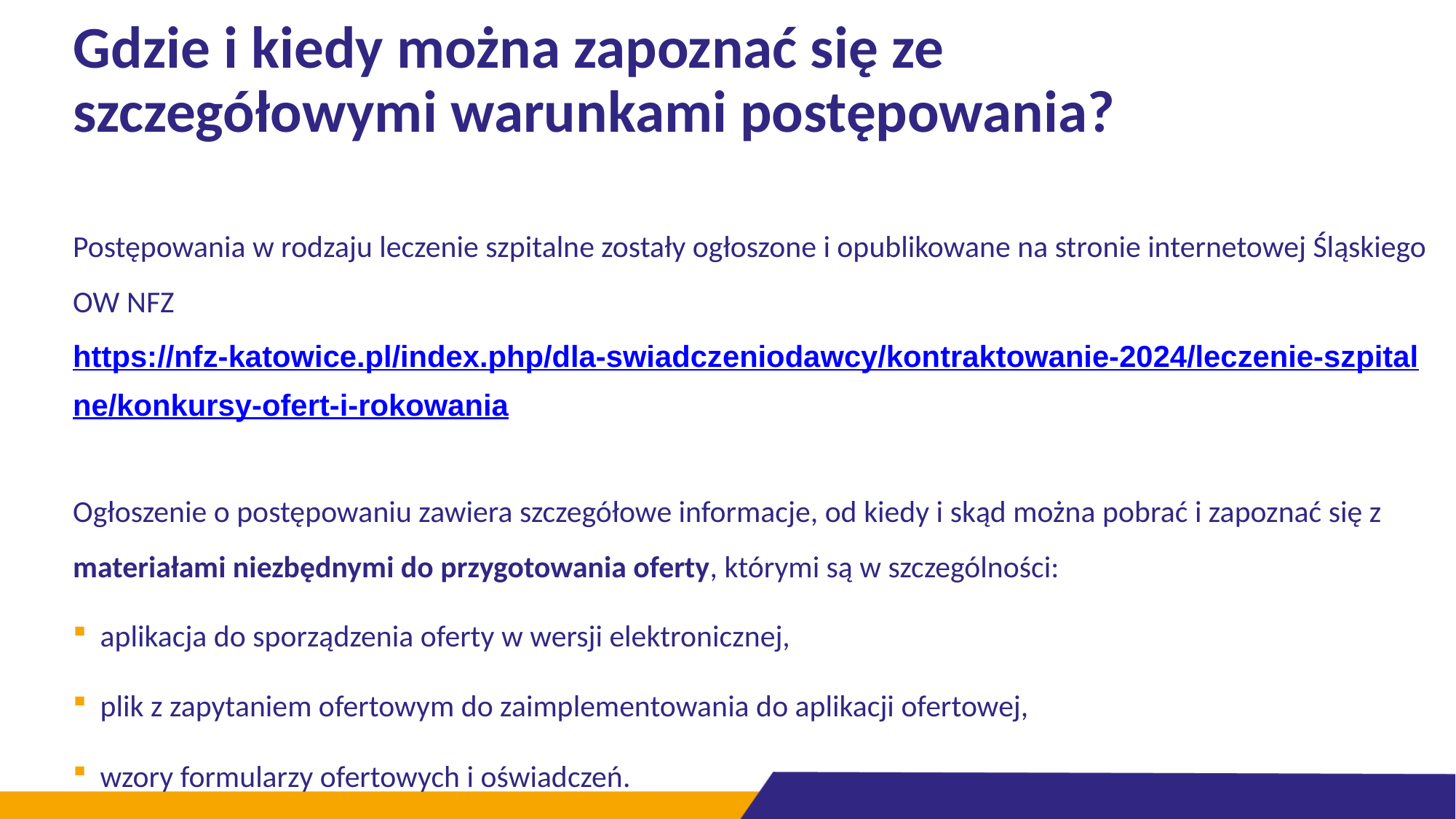

# Gdzie i kiedy można zapoznać się ze szczegółowymi warunkami postępowania?
Postępowania w rodzaju leczenie szpitalne zostały ogłoszone i opublikowane na stronie internetowej Śląskiego OW NFZ https://nfz-katowice.pl/index.php/dla-swiadczeniodawcy/kontraktowanie-2024/leczenie-szpitalne/konkursy-ofert-i-rokowania

Ogłoszenie o postępowaniu zawiera szczegółowe informacje, od kiedy i skąd można pobrać i zapoznać się z materiałami niezbędnymi do przygotowania oferty, którymi są w szczególności:
aplikacja do sporządzenia oferty w wersji elektronicznej,
plik z zapytaniem ofertowym do zaimplementowania do aplikacji ofertowej,
wzory formularzy ofertowych i oświadczeń.